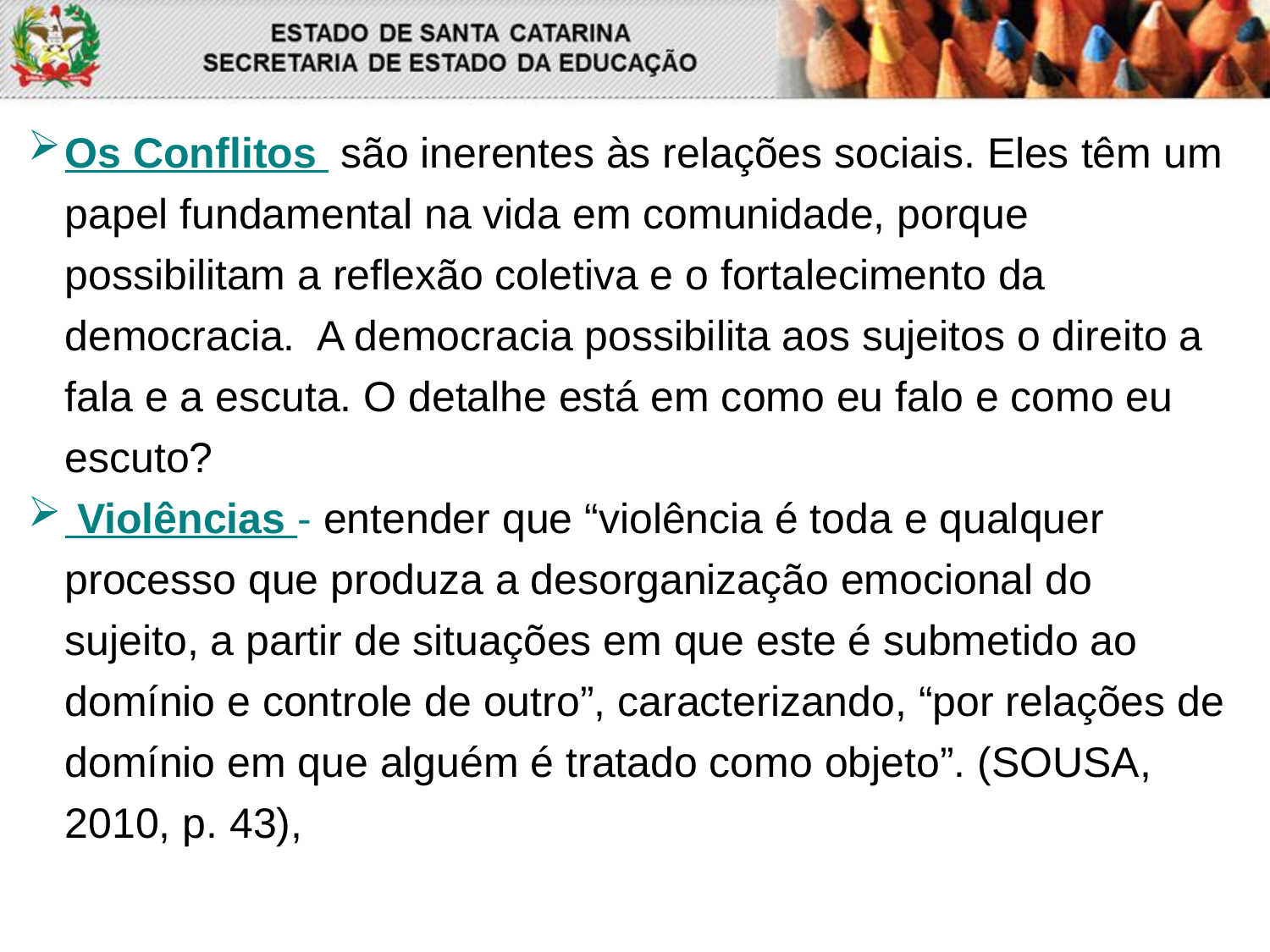

Os Conflitos  são inerentes às relações sociais. Eles têm um papel fundamental na vida em comunidade, porque possibilitam a reflexão coletiva e o fortalecimento da democracia.  A democracia possibilita aos sujeitos o direito a fala e a escuta. O detalhe está em como eu falo e como eu escuto?
 Violências - entender que “violência é toda e qualquer processo que produza a desorganização emocional do sujeito, a partir de situações em que este é submetido ao domínio e controle de outro”, caracterizando, “por relações de domínio em que alguém é tratado como objeto”. (SOUSA, 2010, p. 43),